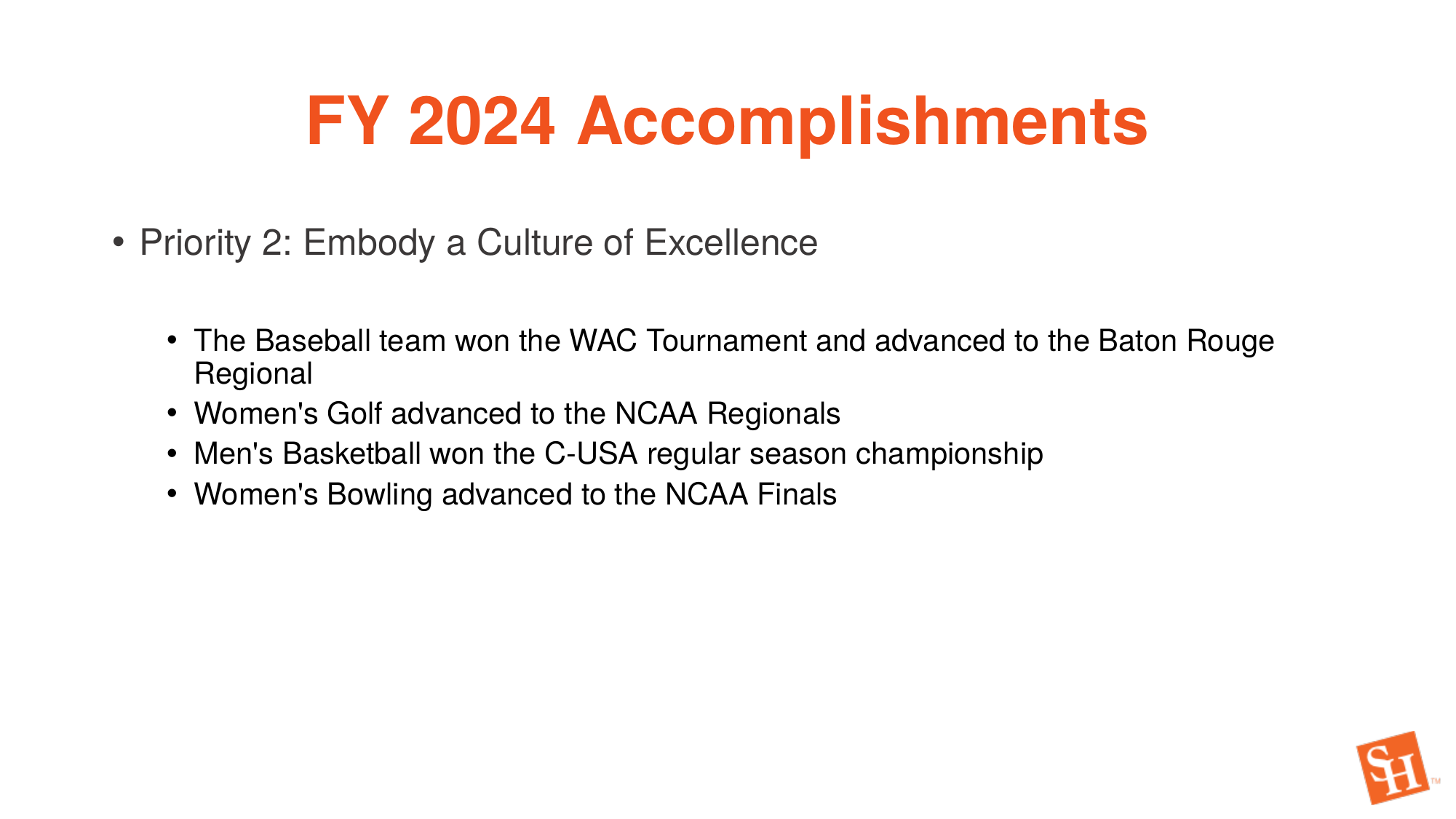

# FY 2024 Accomplishments
Priority 2: Embody a Culture of Excellence

The Baseball team won the WAC Tournament and advanced to the Baton Rouge Regional
Women's Golf advanced to the NCAA Regionals
Men's Basketball won the C-USA regular season championship
Women's Bowling advanced to the NCAA Finals